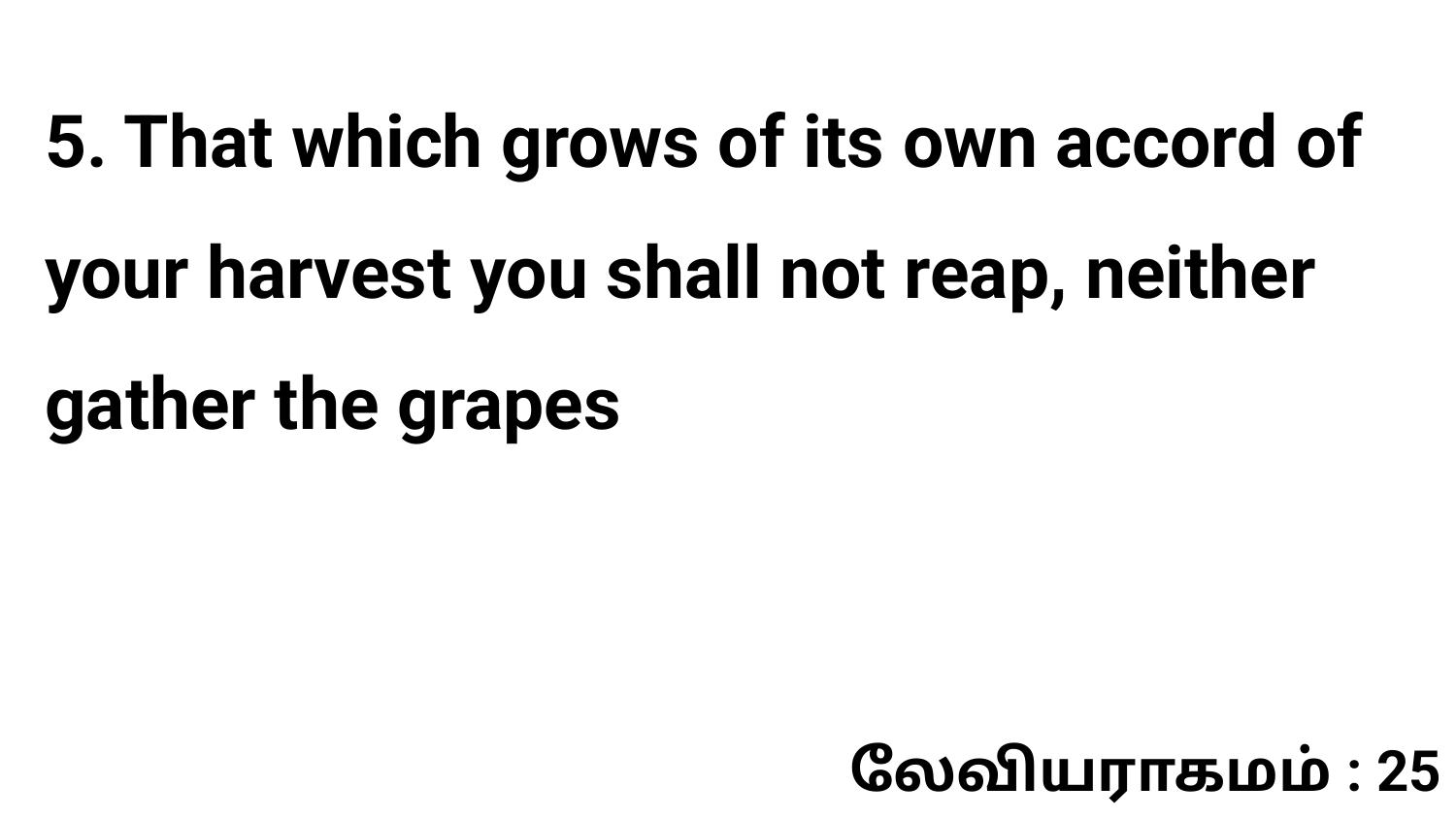

5. That which grows of its own accord of your harvest you shall not reap, neither gather the grapes
லேவியராகமம் : 25